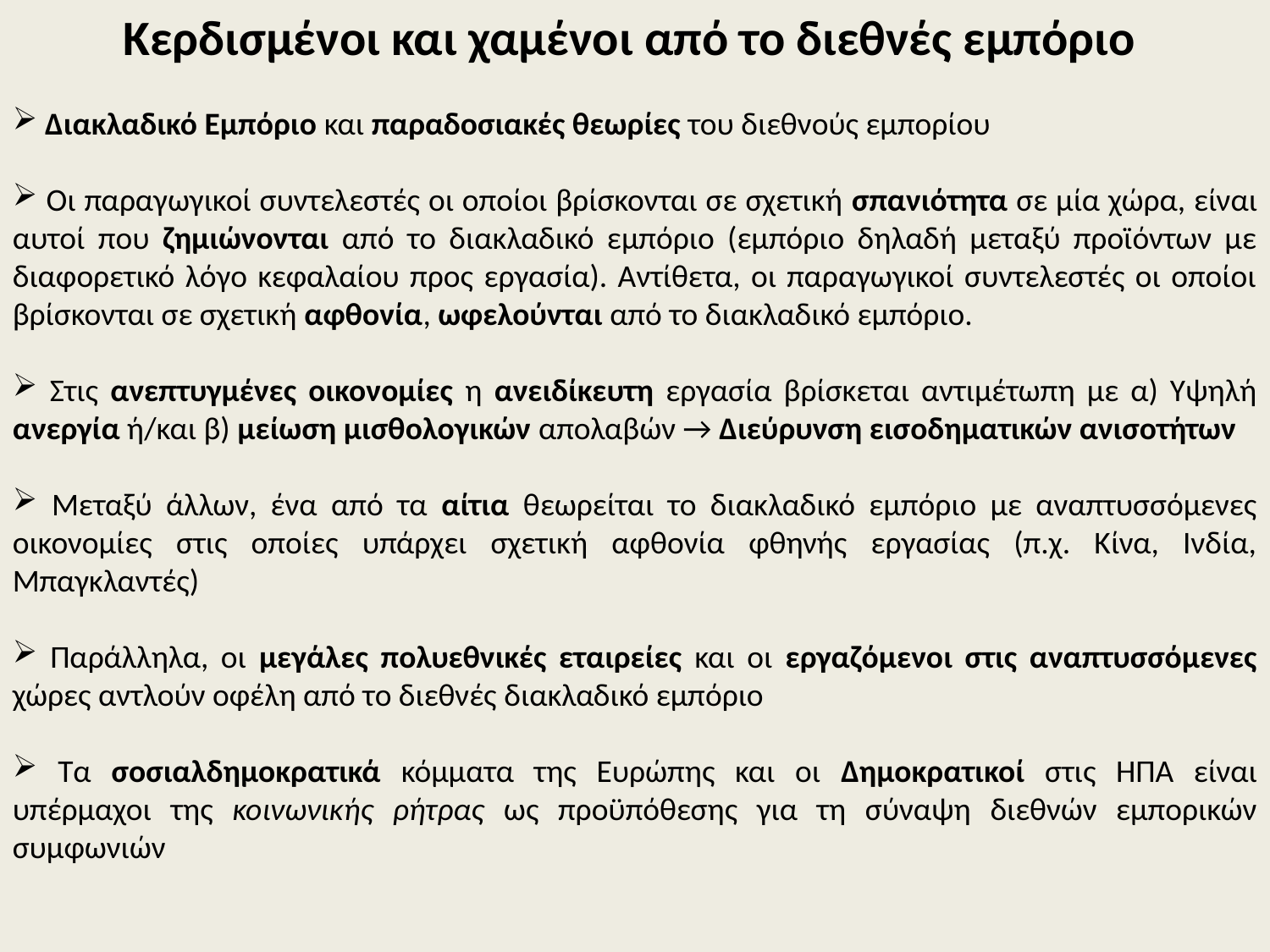

Κερδισμένοι και χαμένοι από το διεθνές εμπόριο

 Διακλαδικό Εμπόριο και παραδοσιακές θεωρίες του διεθνούς εμπορίου

 Οι παραγωγικοί συντελεστές οι οποίοι βρίσκονται σε σχετική σπανιότητα σε μία χώρα, είναι αυτοί που ζημιώνονται από το διακλαδικό εμπόριο (εμπόριο δηλαδή μεταξύ προϊόντων με διαφορετικό λόγο κεφαλαίου προς εργασία). Αντίθετα, οι παραγωγικοί συντελεστές οι οποίοι βρίσκονται σε σχετική αφθονία, ωφελούνται από το διακλαδικό εμπόριο.

 Στις ανεπτυγμένες οικονομίες η ανειδίκευτη εργασία βρίσκεται αντιμέτωπη με α) Υψηλή ανεργία ή/και β) μείωση μισθολογικών απολαβών → Διεύρυνση εισοδηματικών ανισοτήτων

 Μεταξύ άλλων, ένα από τα αίτια θεωρείται το διακλαδικό εμπόριο με αναπτυσσόμενες οικονομίες στις οποίες υπάρχει σχετική αφθονία φθηνής εργασίας (π.χ. Κίνα, Ινδία, Μπαγκλαντές)

 Παράλληλα, οι μεγάλες πολυεθνικές εταιρείες και οι εργαζόμενοι στις αναπτυσσόμενες χώρες αντλούν οφέλη από το διεθνές διακλαδικό εμπόριο

 Τα σοσιαλδημοκρατικά κόμματα της Ευρώπης και οι Δημοκρατικοί στις ΗΠΑ είναι υπέρμαχοι της κοινωνικής ρήτρας ως προϋπόθεσης για τη σύναψη διεθνών εμπορικών συμφωνιών